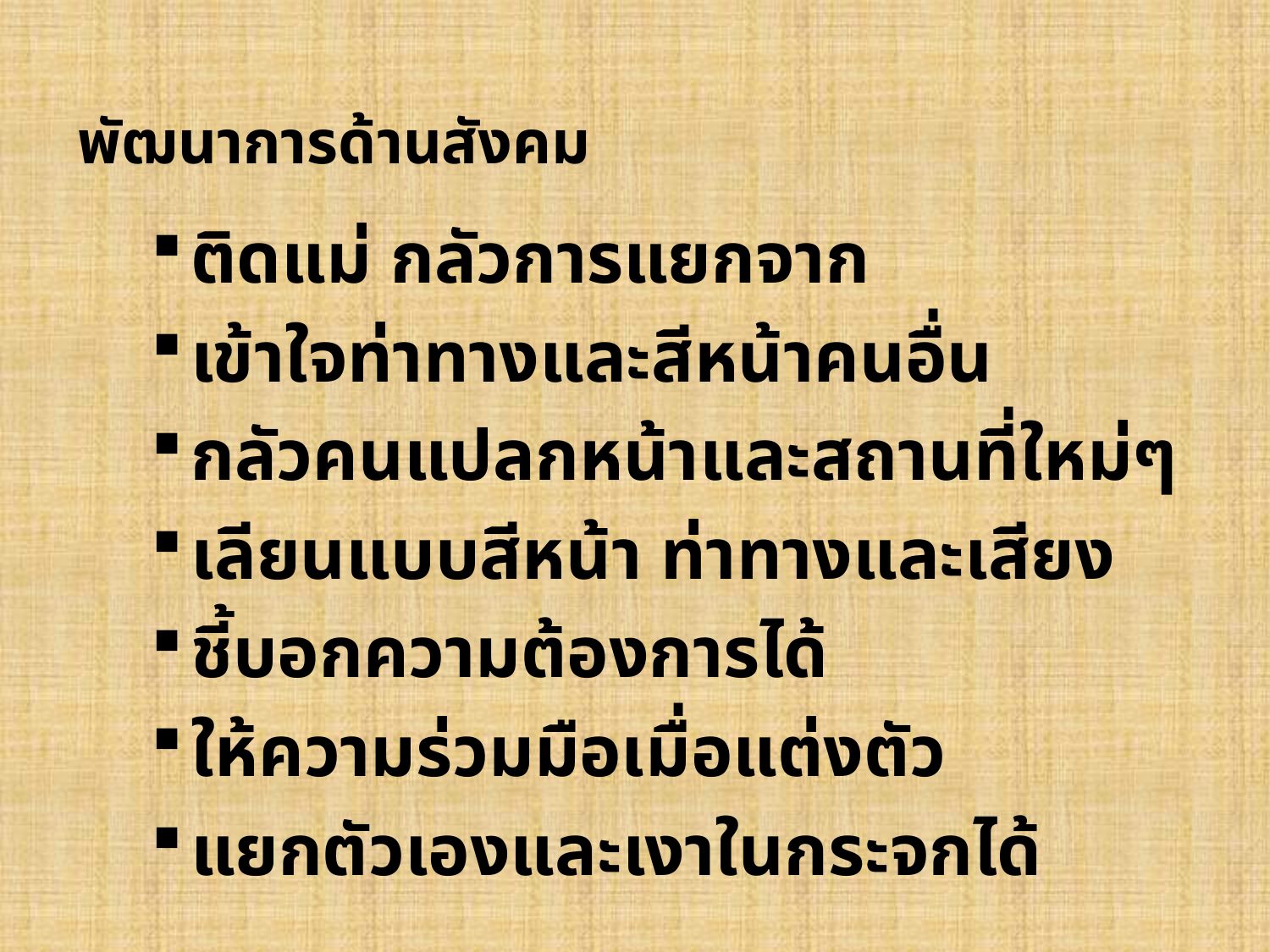

# พัฒนาการด้านสังคม
ติดแม่ กลัวการแยกจาก
เข้าใจท่าทางและสีหน้าคนอื่น
กลัวคนแปลกหน้าและสถานที่ใหม่ๆ
เลียนแบบสีหน้า ท่าทางและเสียง
ชี้บอกความต้องการได้
ให้ความร่วมมือเมื่อแต่งตัว
แยกตัวเองและเงาในกระจกได้